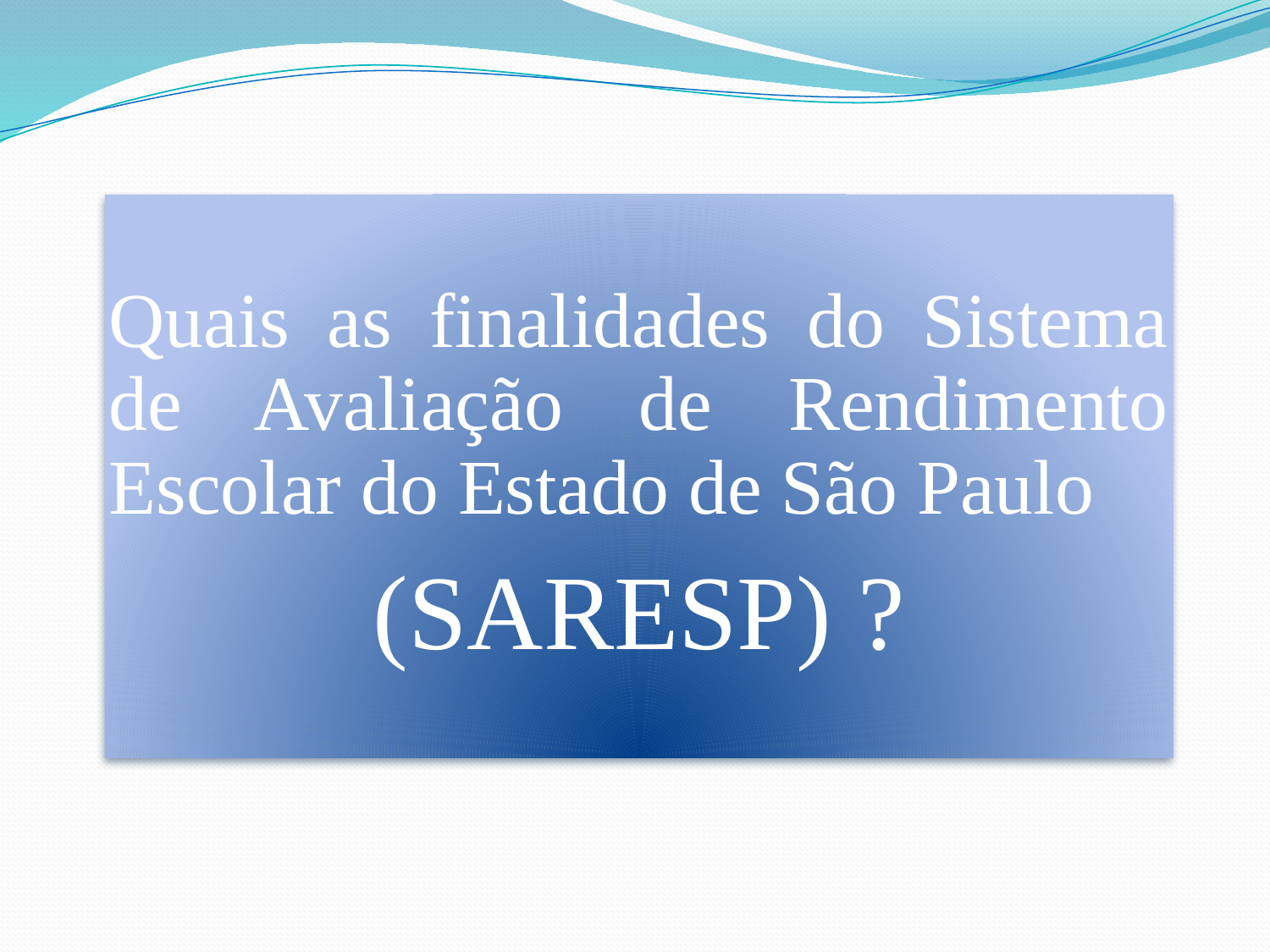

Quais as finalidades do Sistema de Avaliação de Rendimento Escolar do Estado de São Paulo
(SARESP) ?